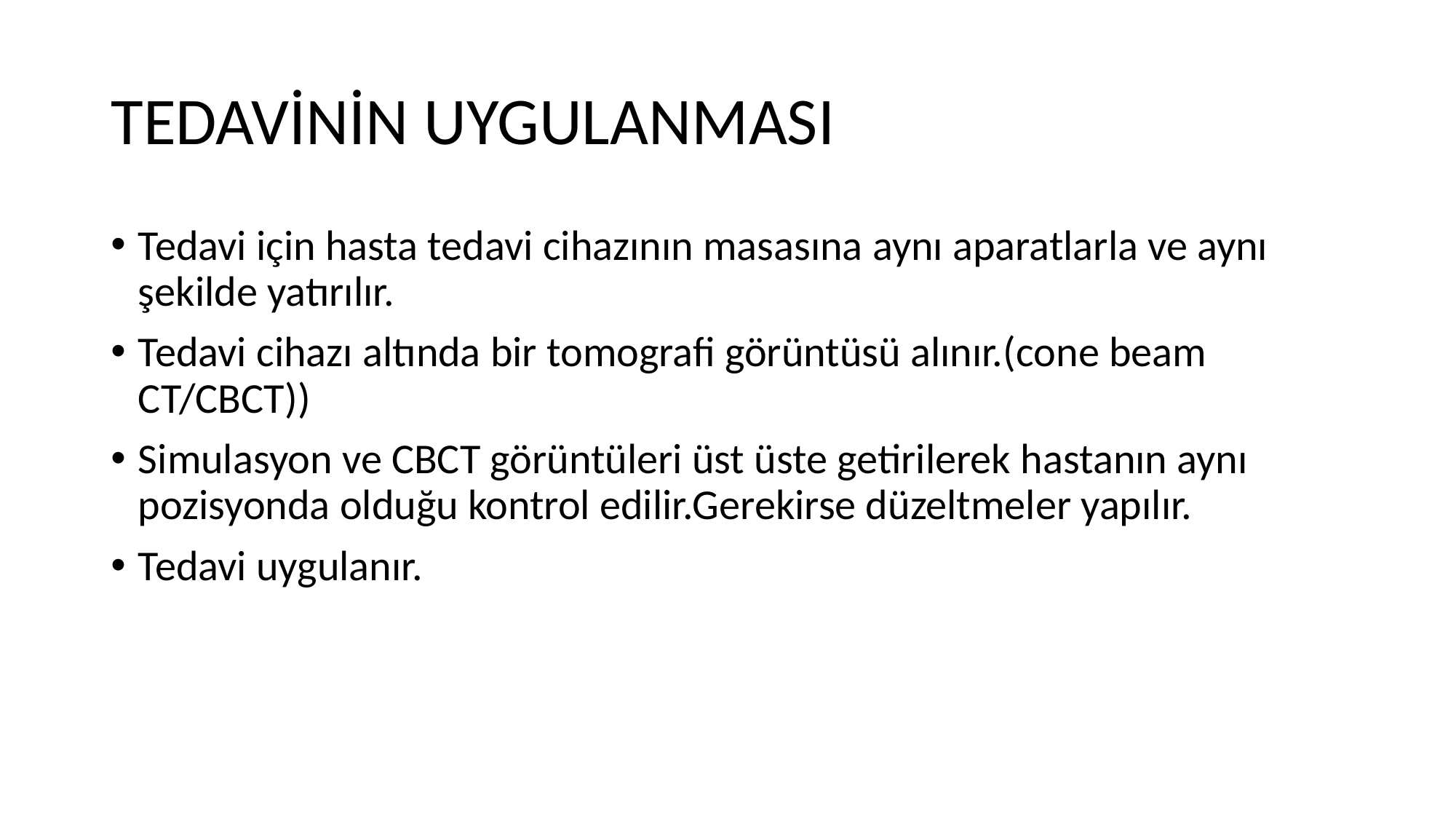

# TEDAVİNİN UYGULANMASI
Tedavi için hasta tedavi cihazının masasına aynı aparatlarla ve aynı şekilde yatırılır.
Tedavi cihazı altında bir tomografi görüntüsü alınır.(cone beam CT/CBCT))
Simulasyon ve CBCT görüntüleri üst üste getirilerek hastanın aynı pozisyonda olduğu kontrol edilir.Gerekirse düzeltmeler yapılır.
Tedavi uygulanır.